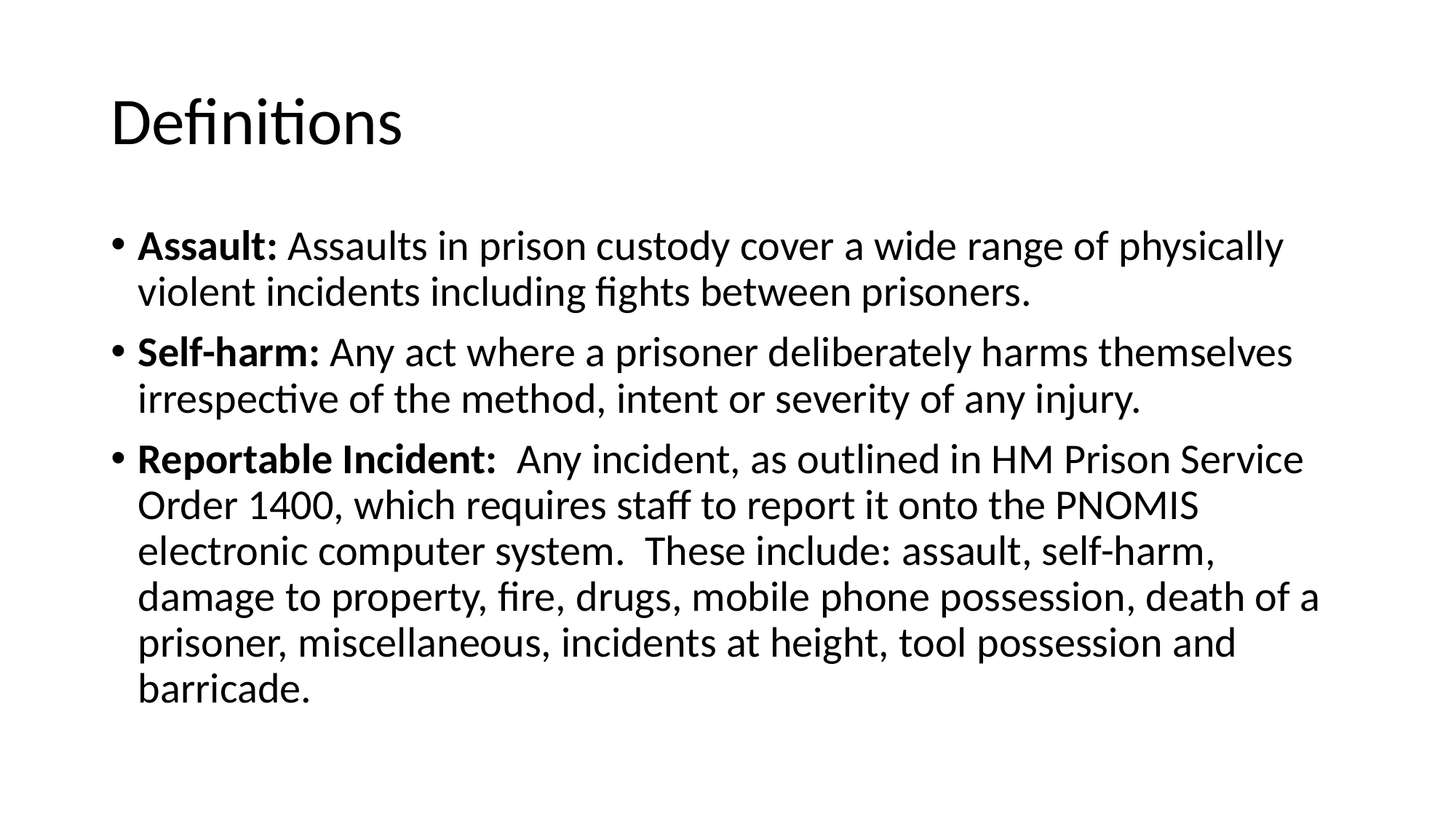

# Definitions
Assault: Assaults in prison custody cover a wide range of physically violent incidents including fights between prisoners.
Self-harm: Any act where a prisoner deliberately harms themselves irrespective of the method, intent or severity of any injury.
Reportable Incident:  Any incident, as outlined in HM Prison Service Order 1400, which requires staff to report it onto the PNOMIS electronic computer system.  These include: assault, self-harm, damage to property, fire, drugs, mobile phone possession, death of a prisoner, miscellaneous, incidents at height, tool possession and barricade.